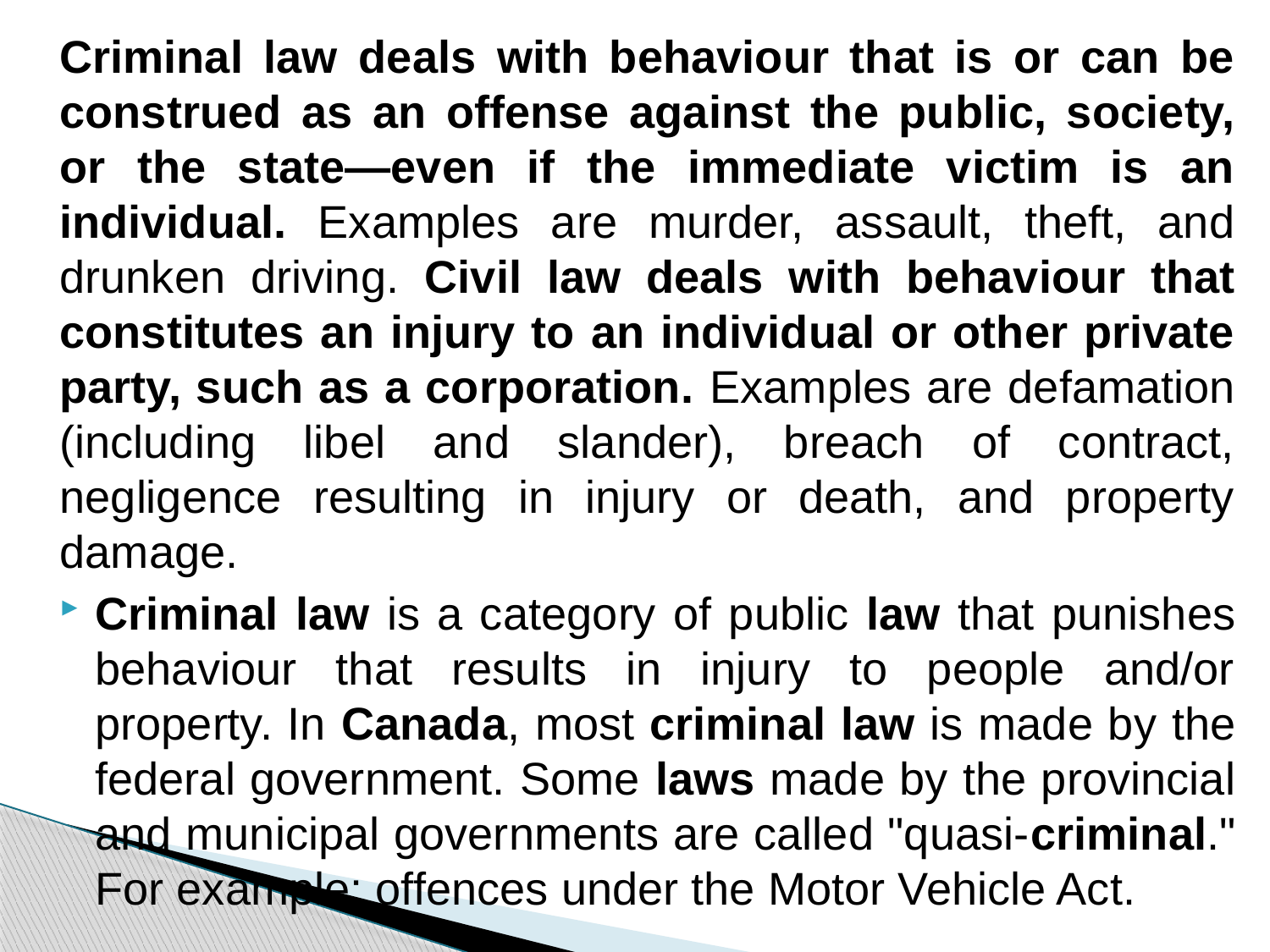

Criminal law deals with behaviour that is or can be construed as an offense against the public, society, or the state—even if the immediate victim is an individual. Examples are murder, assault, theft, and drunken driving. Civil law deals with behaviour that constitutes an injury to an individual or other private party, such as a corporation. Examples are defamation (including libel and slander), breach of contract, negligence resulting in injury or death, and property damage.
Criminal law is a category of public law that punishes behaviour that results in injury to people and/or property. In Canada, most criminal law is made by the federal government. Some laws made by the provincial and municipal governments are called "quasi-criminal." For example: offences under the Motor Vehicle Act.